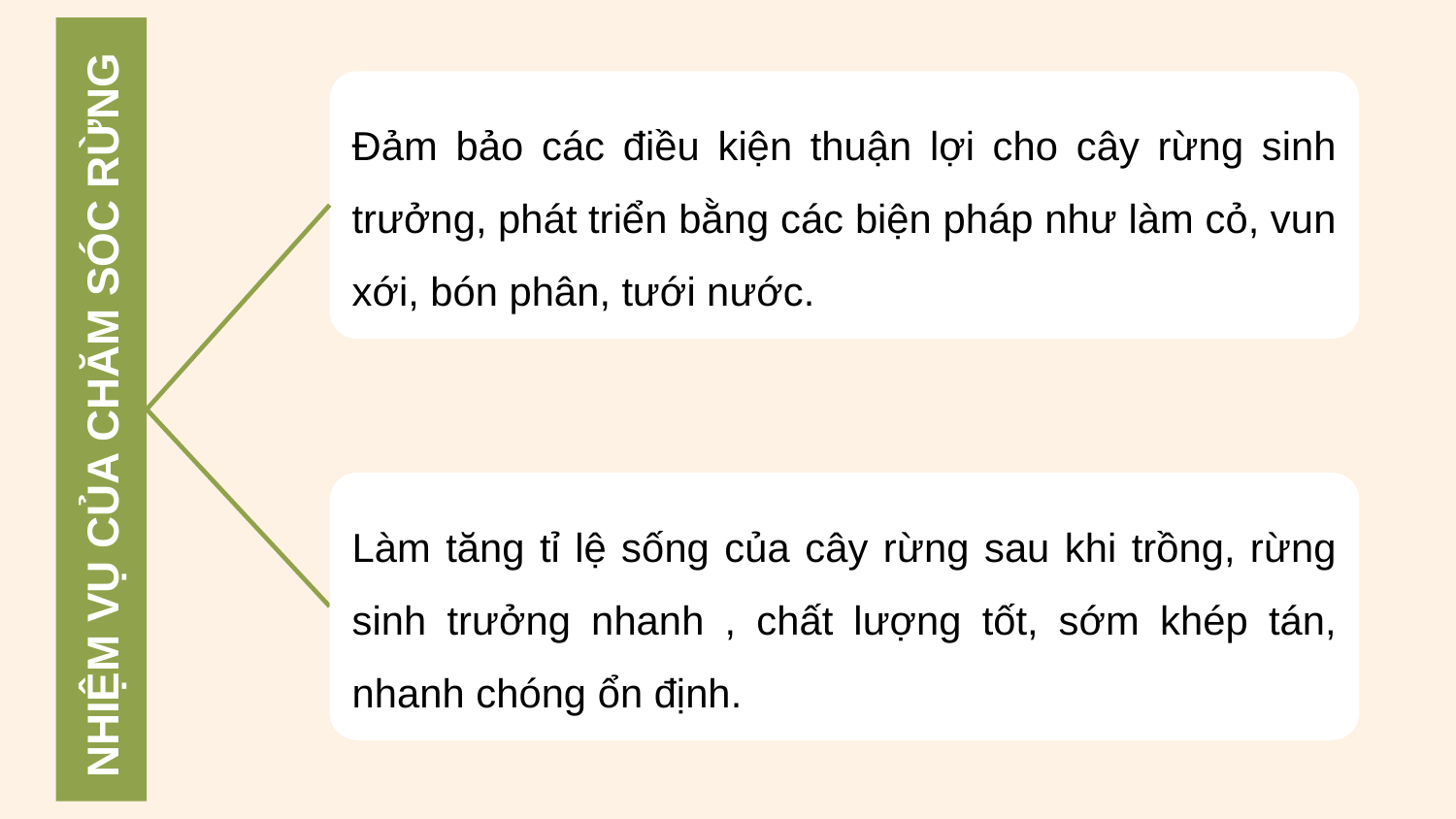

NHIỆM VỤ CỦA CHĂM SÓC RỪNG
Đảm bảo các điều kiện thuận lợi cho cây rừng sinh trưởng, phát triển bằng các biện pháp như làm cỏ, vun xới, bón phân, tưới nước.
Làm tăng tỉ lệ sống của cây rừng sau khi trồng, rừng sinh trưởng nhanh , chất lượng tốt, sớm khép tán, nhanh chóng ổn định.